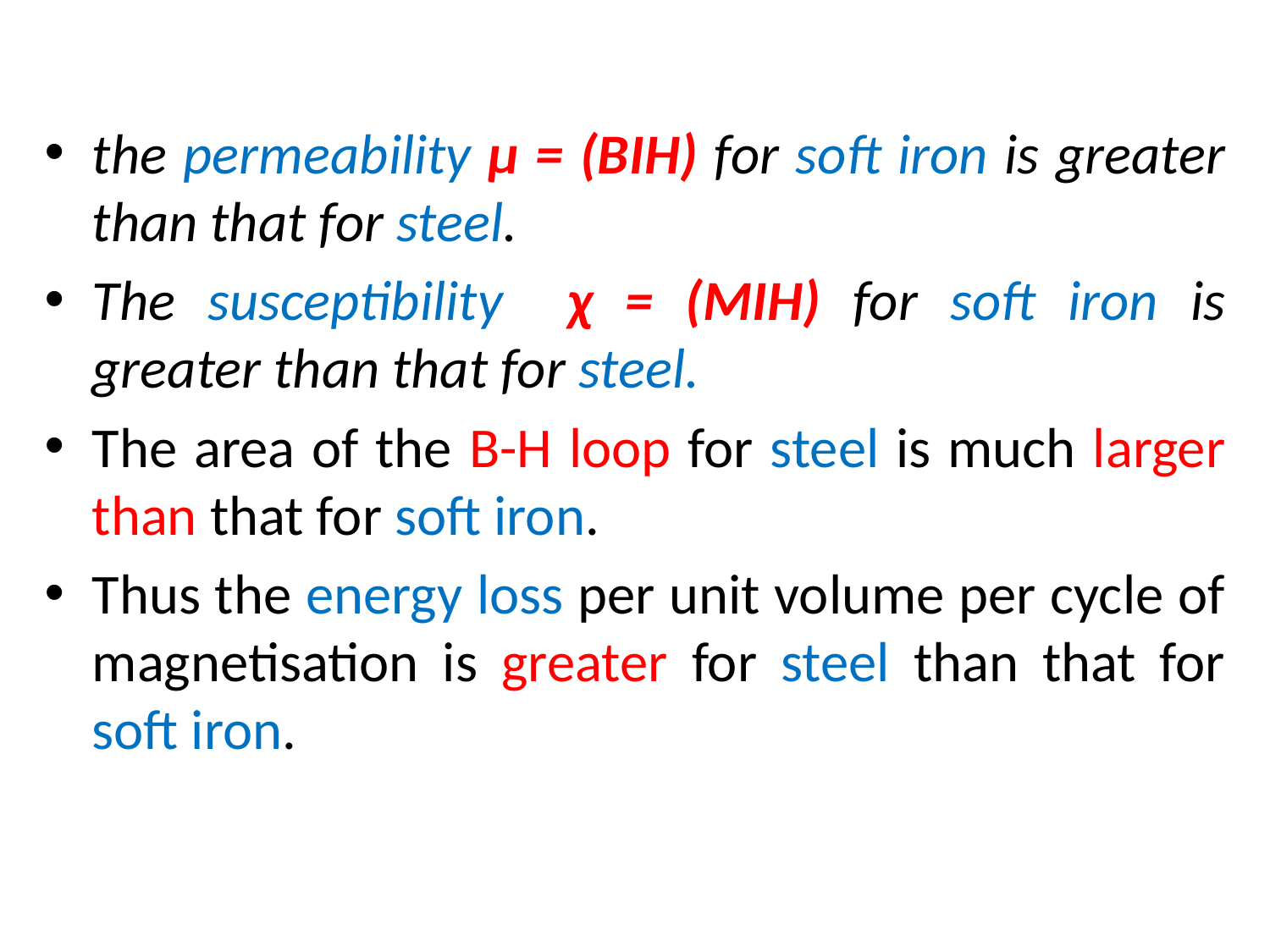

the permeability µ = (BIH) for soft iron is greater than that for steel.
The susceptibility  χ = (MIH) for soft iron is greater than that for steel.
The area of the B-H loop for steel is much larger than that for soft iron.
Thus the energy loss per unit volume per cycle of magnetisation is greater for steel than that for soft iron.